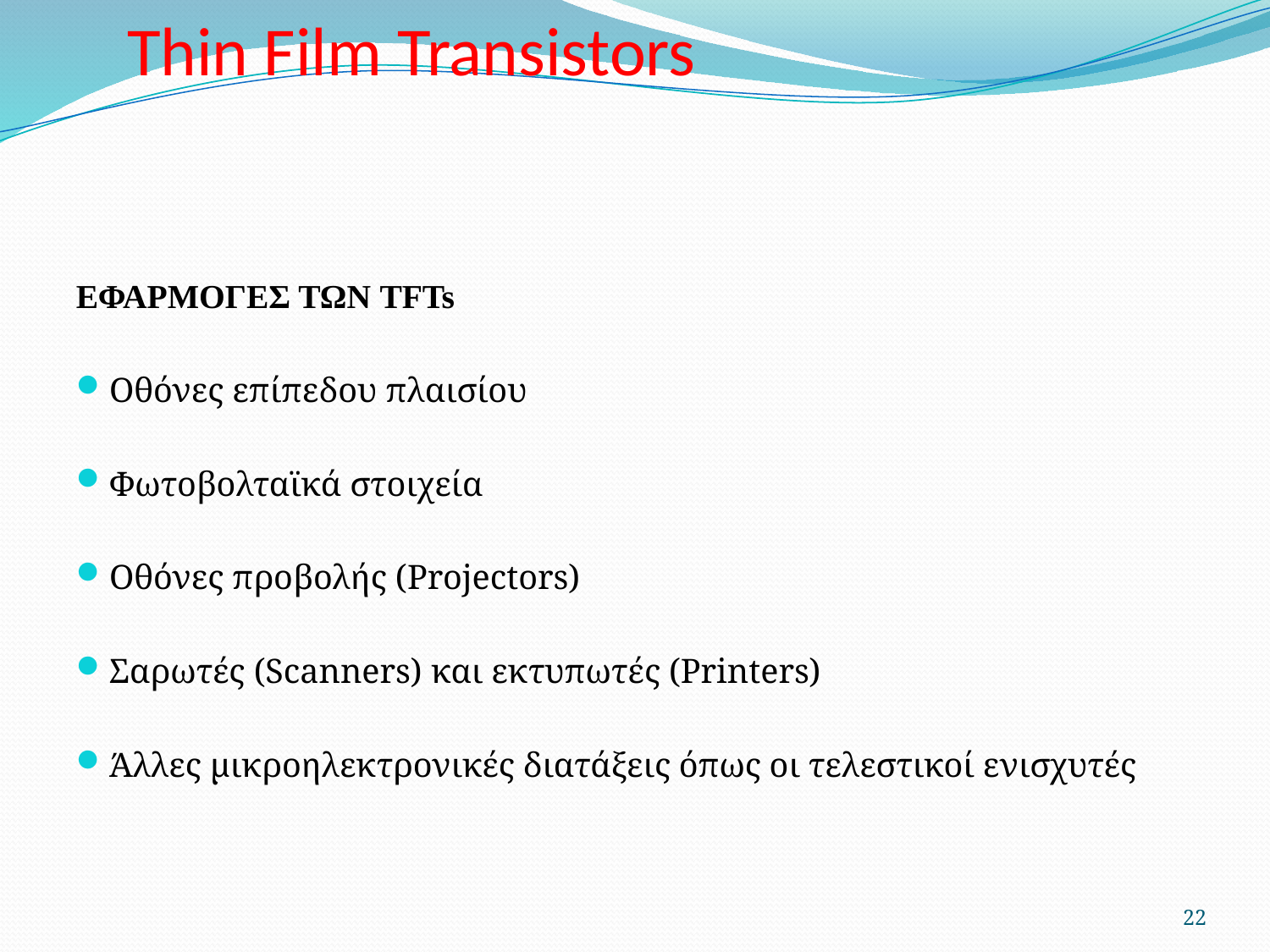

# Thin Film Transistors
ΕΦΑΡΜΟΓΕΣ ΤΩΝ TFTs

Οθόνες επίπεδου πλαισίου

Φωτοβολταϊκά στοιχεία

Οθόνες προβολής (Projectors)

Σαρωτές (Scanners) και εκτυπωτές (Printers)

Άλλες μικροηλεκτρονικές διατάξεις όπως οι τελεστικοί ενισχυτές

22